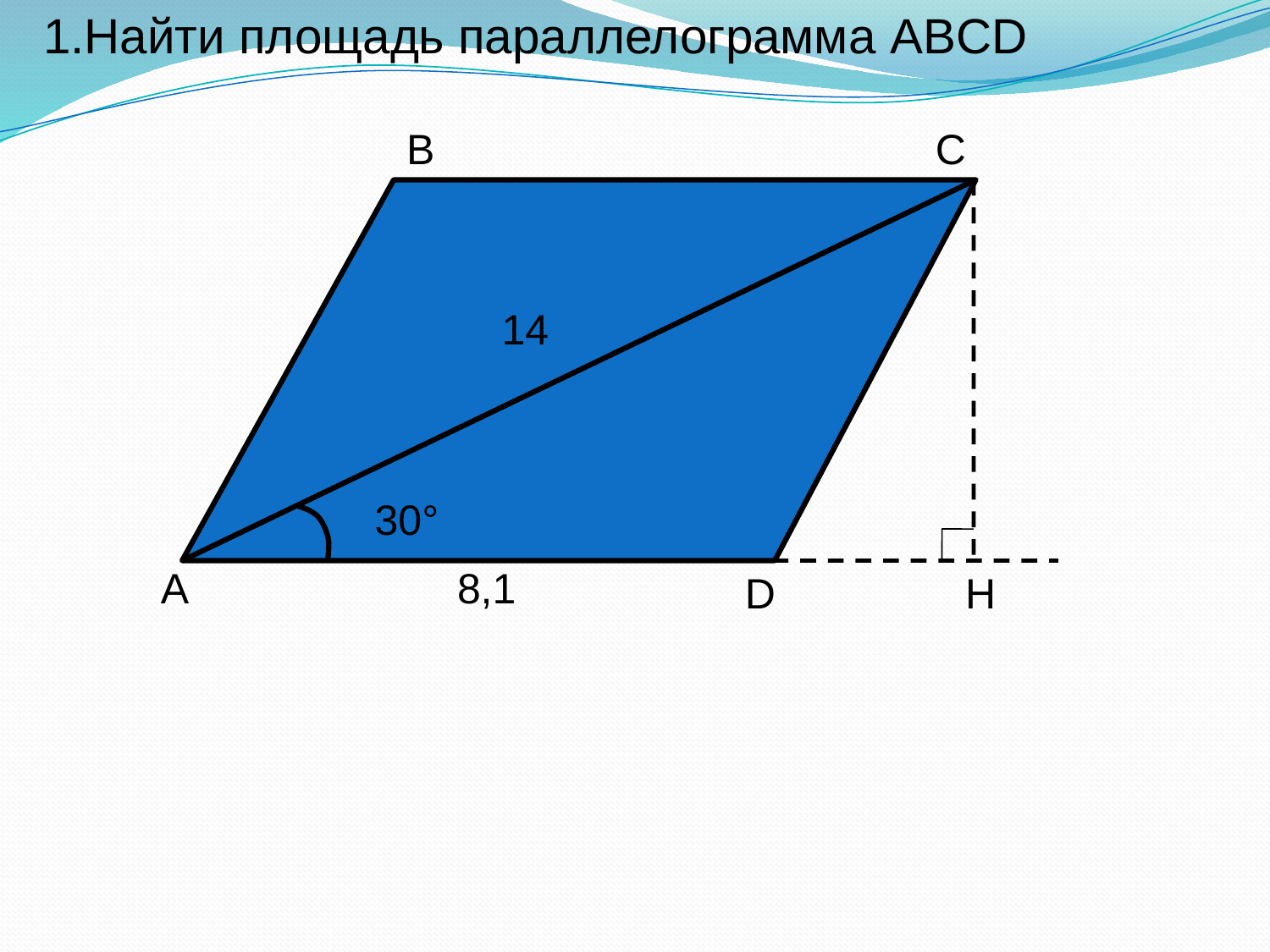

1.Найти площадь параллелограмма ABCD
B
C

30°

A
D
14
8,1

H